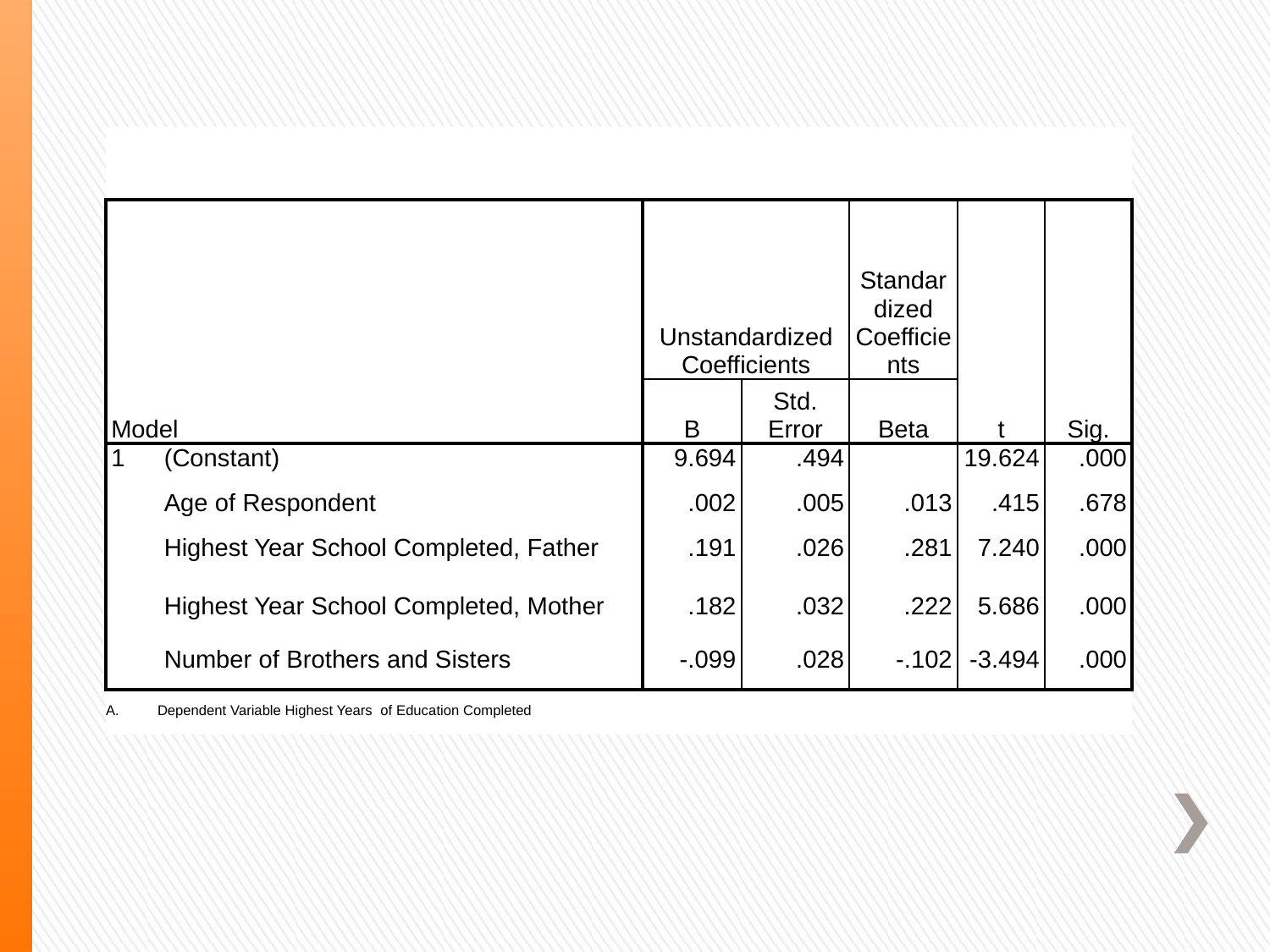

|  |  |  |  |  |  |  |
| --- | --- | --- | --- | --- | --- | --- |
| Model |  | Unstandardized Coefficients |  | Standardized Coefficients | t | Sig. |
|  |  | B | Std. Error | Beta |  |  |
| 1 | (Constant) | 9.694 | .494 |  | 19.624 | .000 |
|  | Age of Respondent | .002 | .005 | .013 | .415 | .678 |
|  | Highest Year School Completed, Father | .191 | .026 | .281 | 7.240 | .000 |
|  | Highest Year School Completed, Mother | .182 | .032 | .222 | 5.686 | .000 |
|  | Number of Brothers and Sisters | -.099 | .028 | -.102 | -3.494 | .000 |
| Dependent Variable Highest Years of Education Completed |  |  |  |  |  |  |